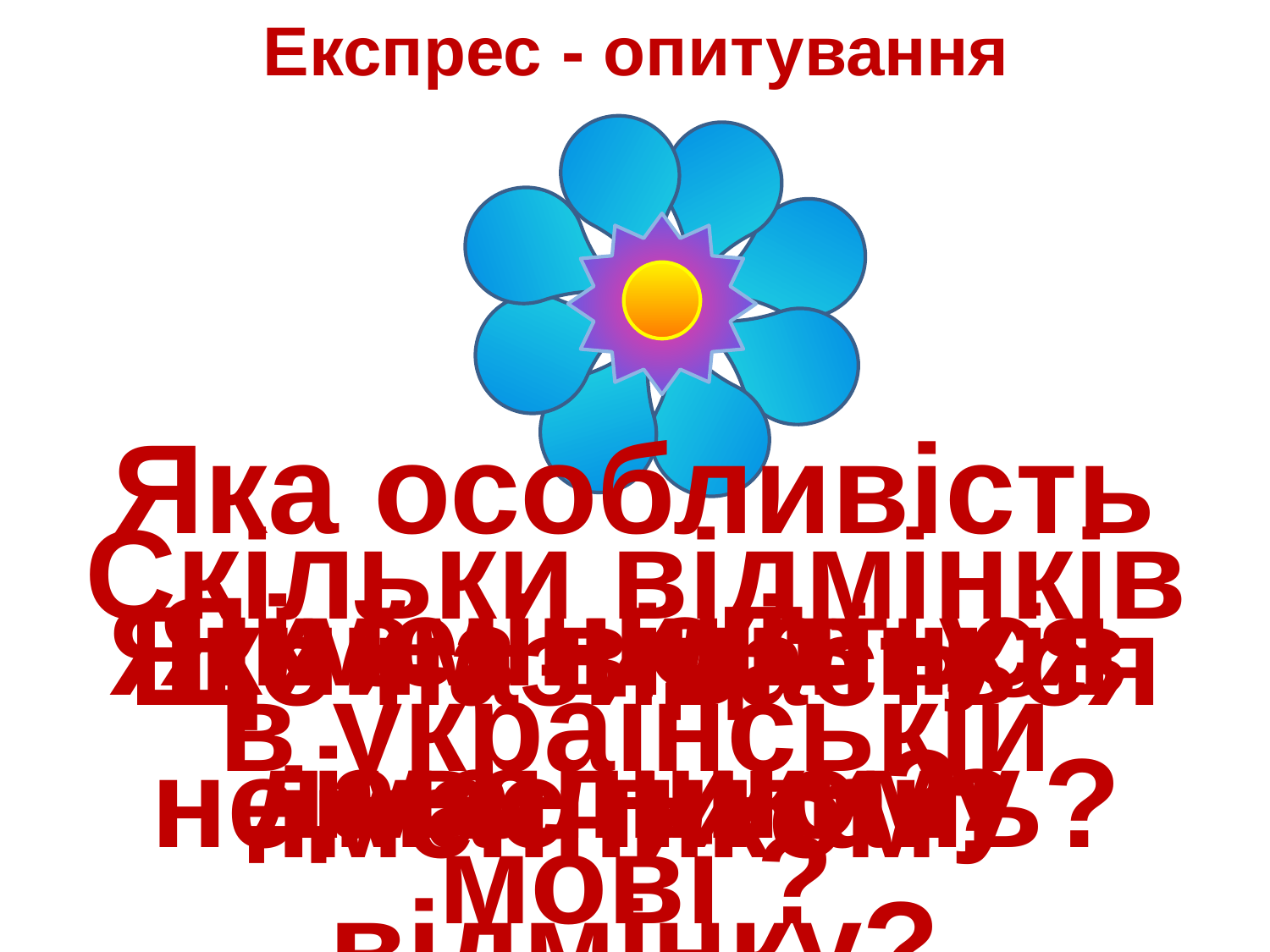

Експрес - опитування

Яка особливість іменників  у давальному відмінку?
Як змінюються іменники?
Скільки відмінків в українській мові ?
Який з відмінків
не має питань?
Що називається іменником?